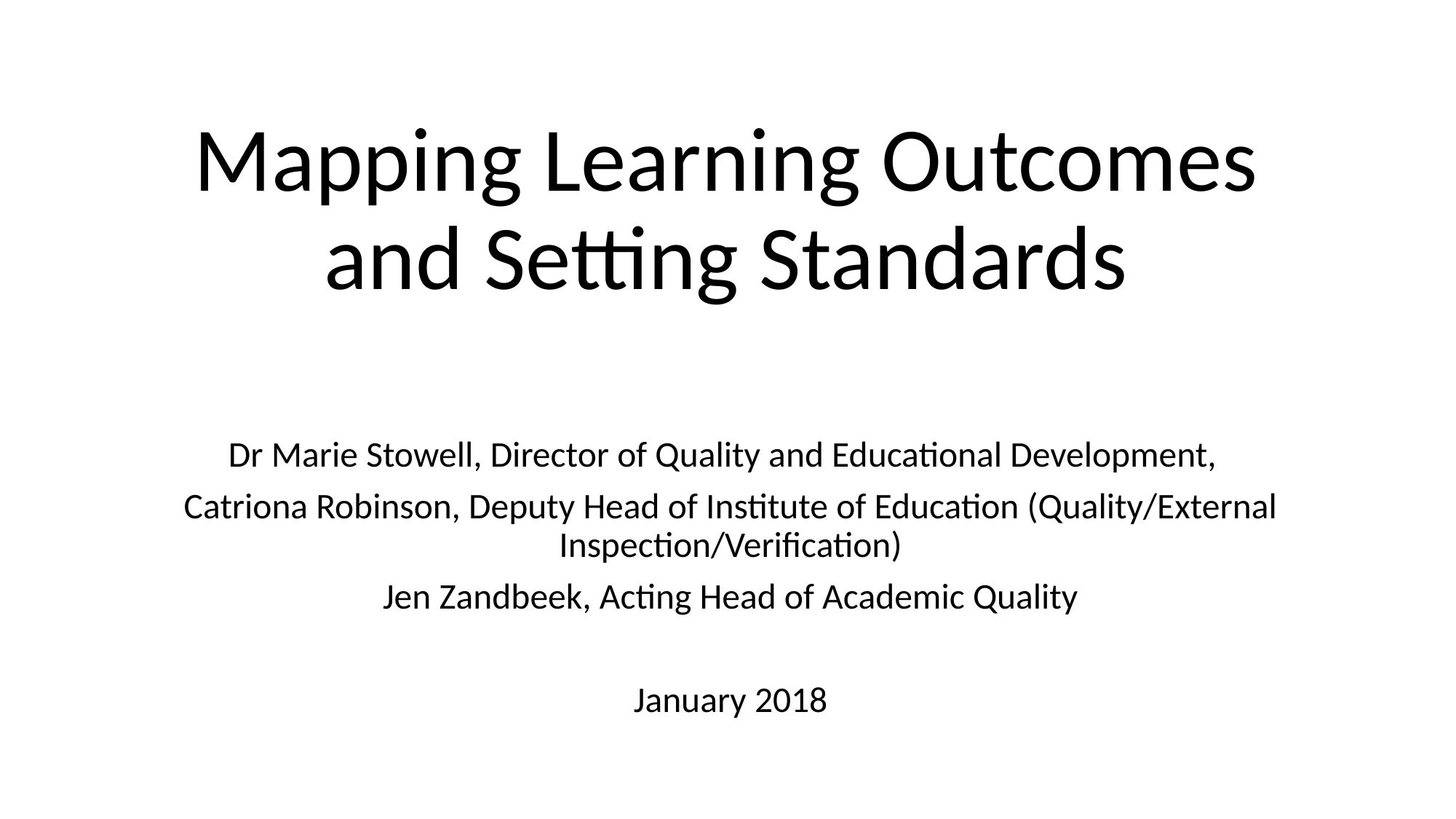

# Mapping Learning Outcomes and Setting Standards
Dr Marie Stowell, Director of Quality and Educational Development,
Catriona Robinson, Deputy Head of Institute of Education (Quality/External Inspection/Verification)
Jen Zandbeek, Acting Head of Academic Quality

January 2018